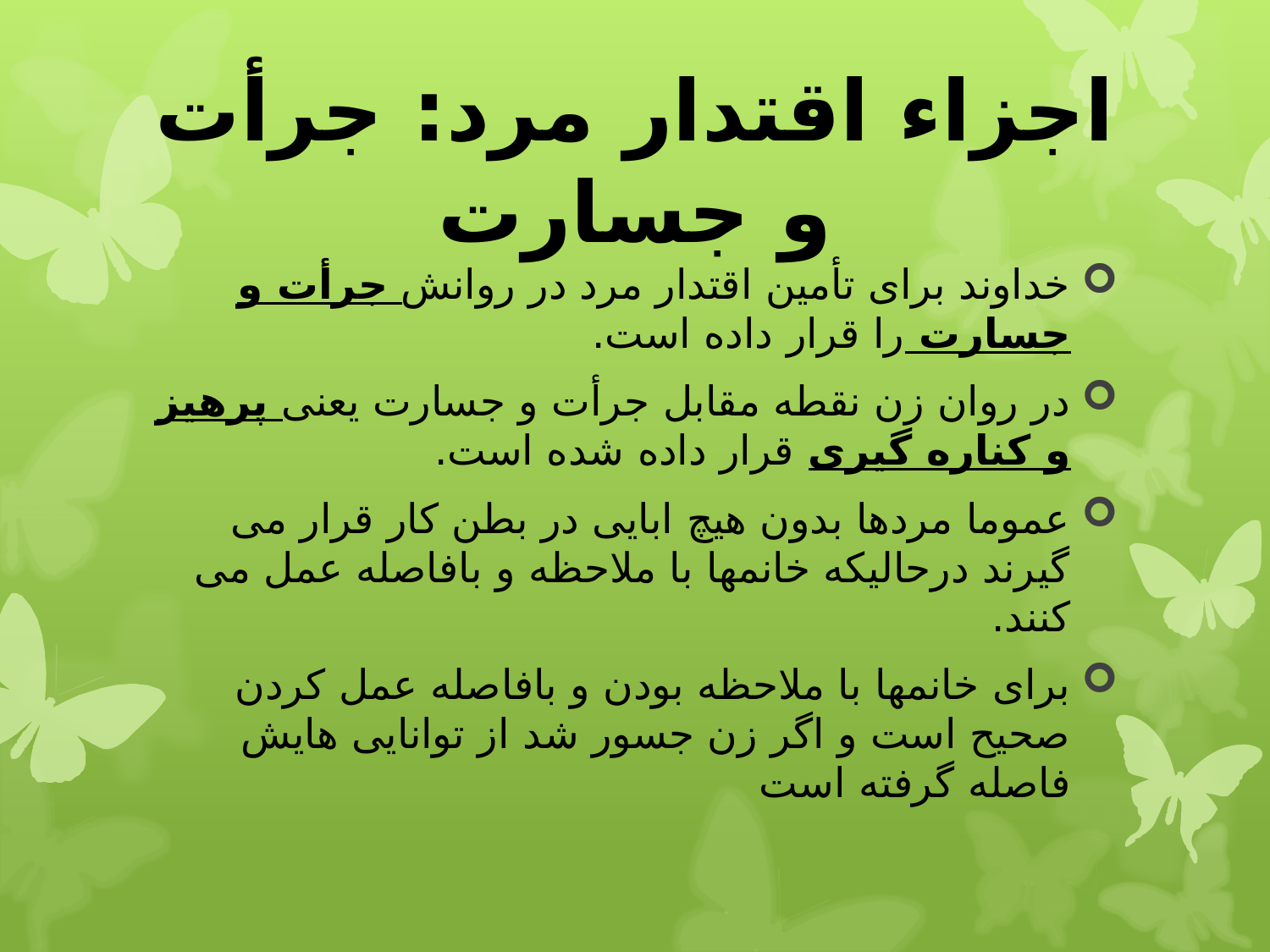

# اجزاء اقتدار مرد: جرأت و جسارت
خداوند برای تأمین اقتدار مرد در روانش جرأت و جسارت را قرار داده است.
در روان زن نقطه مقابل جرأت و جسارت یعنی پرهیز و کناره گیری قرار داده شده است.
عموما مردها بدون هیچ ابایی در بطن کار قرار می گیرند درحالیکه خانمها با ملاحظه و بافاصله عمل می کنند.
برای خانمها با ملاحظه بودن و بافاصله عمل کردن صحیح است و اگر زن جسور شد از توانایی هایش فاصله گرفته است